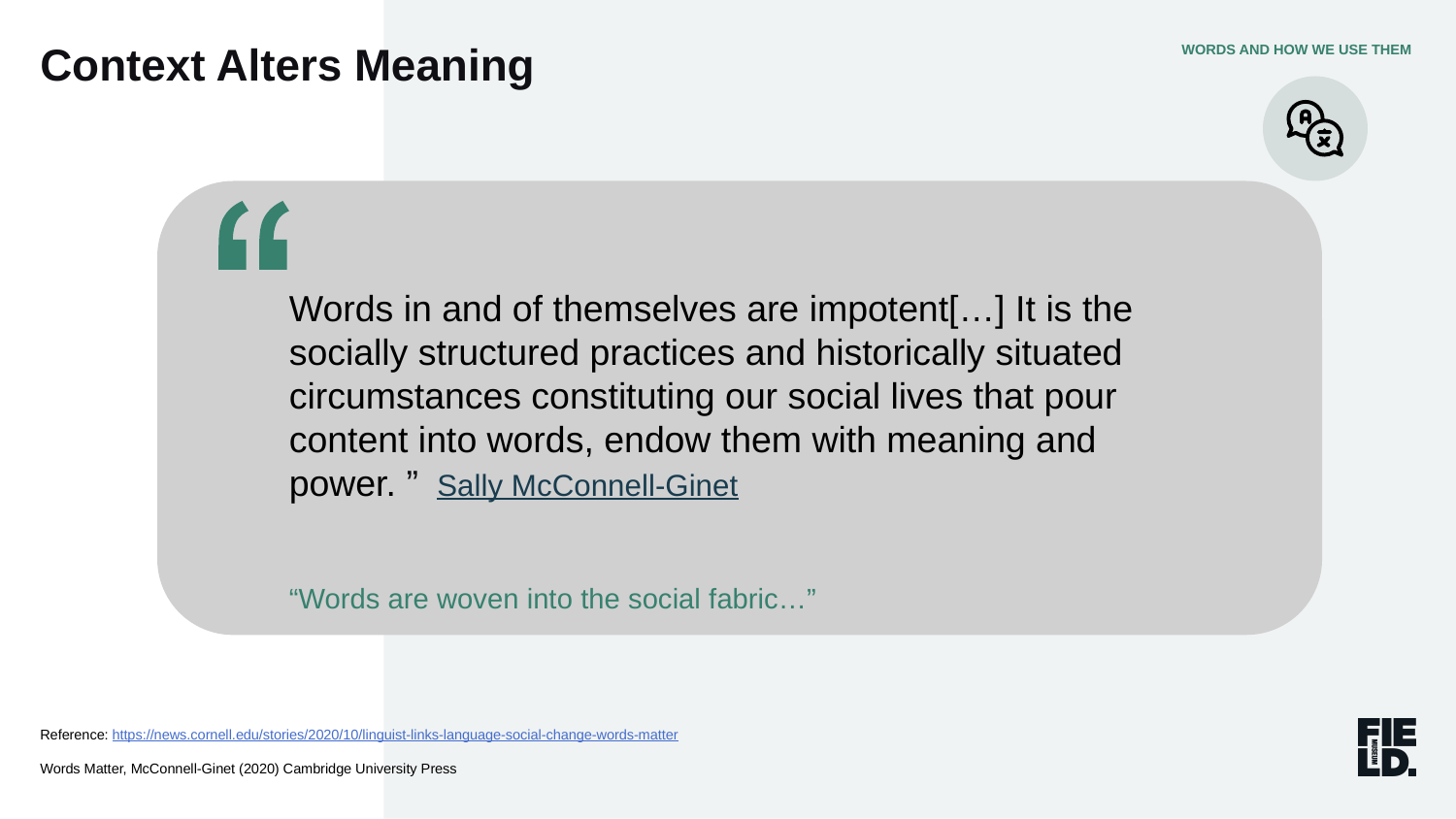

WORDS AND HOW WE USE THEM
Context Alters Meaning

Words in and of themselves are impotent[…] It is the socially structured practices and historically situated circumstances constituting our social lives that pour content into words, endow them with meaning and power. ”  Sally McConnell-Ginet
“Words are woven into the social fabric…”
Reference: https://news.cornell.edu/stories/2020/10/linguist-links-language-social-change-words-matter

Words Matter, McConnell-Ginet (2020) Cambridge University Press